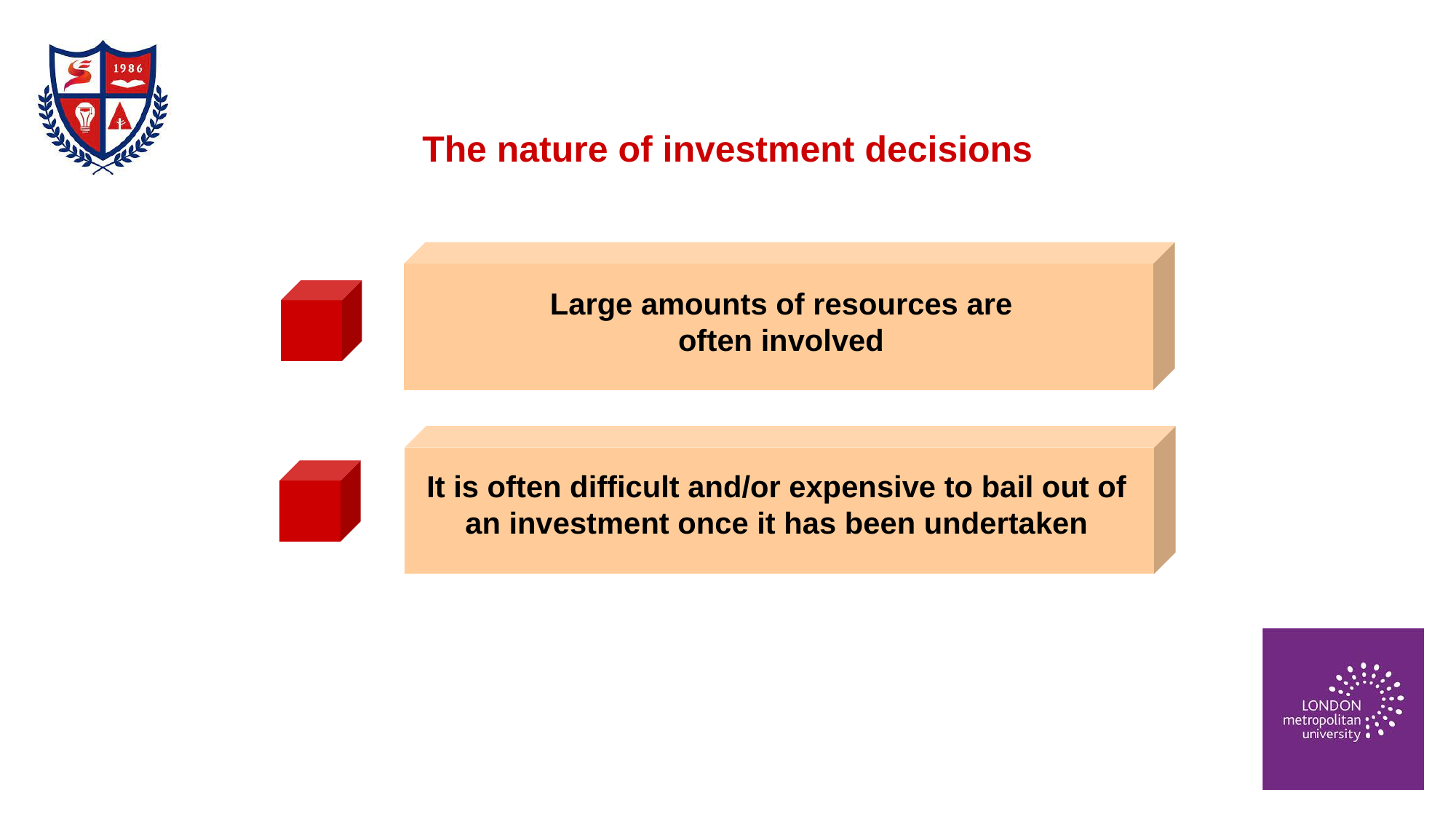

The nature of investment decisions

Large amounts of resources are often involved

It is often difficult and/or expensive to bail out of an investment once it has been undertaken